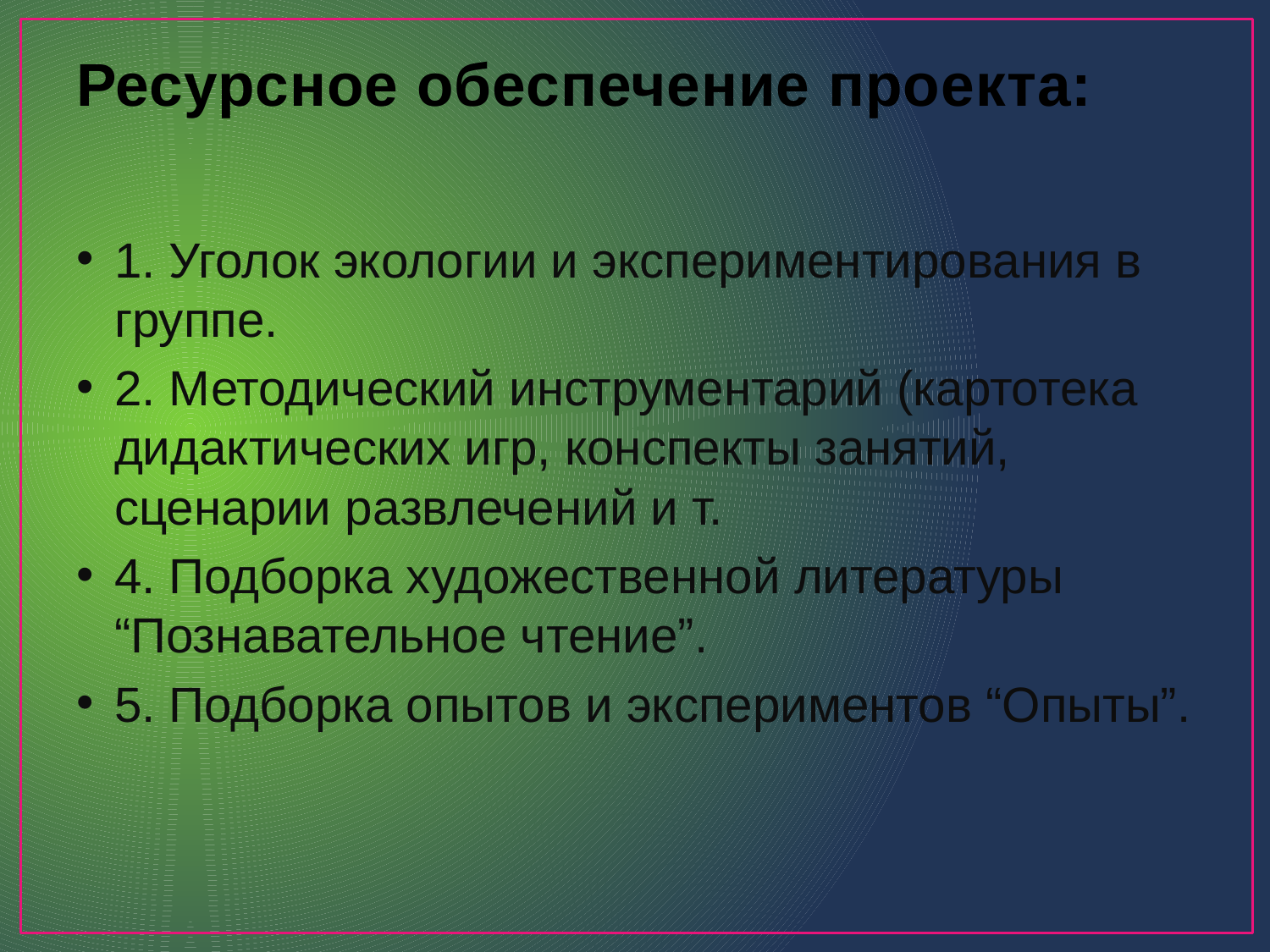

# Ресурсное обеспечение проекта:
1. Уголок экологии и экспериментирования в группе.
2. Методический инструментарий (картотека дидактических игр, конспекты занятий, сценарии развлечений и т.
4. Подборка художественной литературы “Познавательное чтение”.
5. Подборка опытов и экспериментов “Опыты”.